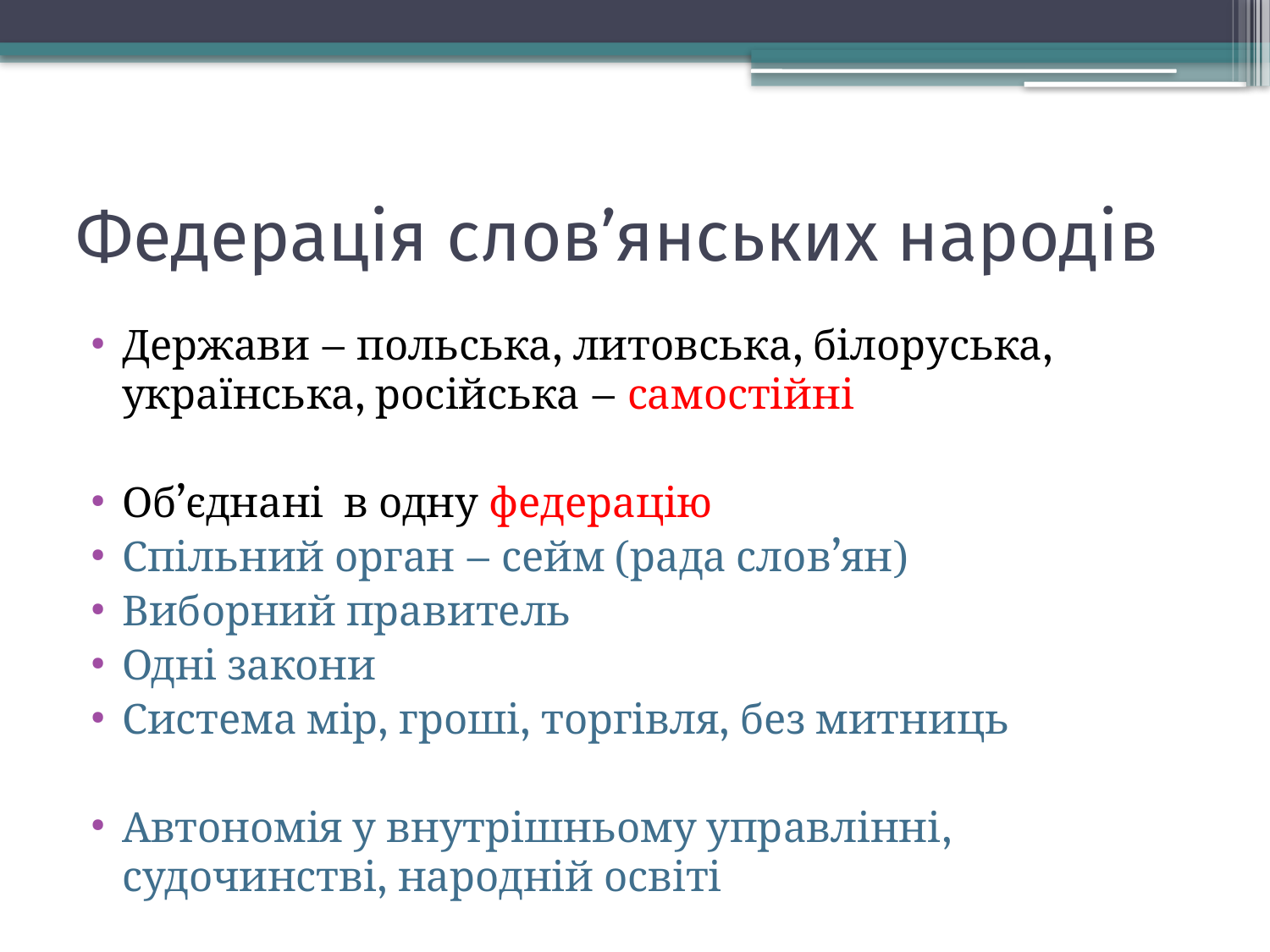

# Федерація слов’янських народів
Держави – польська, литовська, білоруська, українська, російська – самостійні

Об’єднані  в одну федерацію
Спільний орган – сейм (рада слов’ян)
Виборний правитель
Одні закони
Система мір, гроші, торгівля, без митниць

Автономія у внутрішньому управлінні, судочинстві, народній освіті